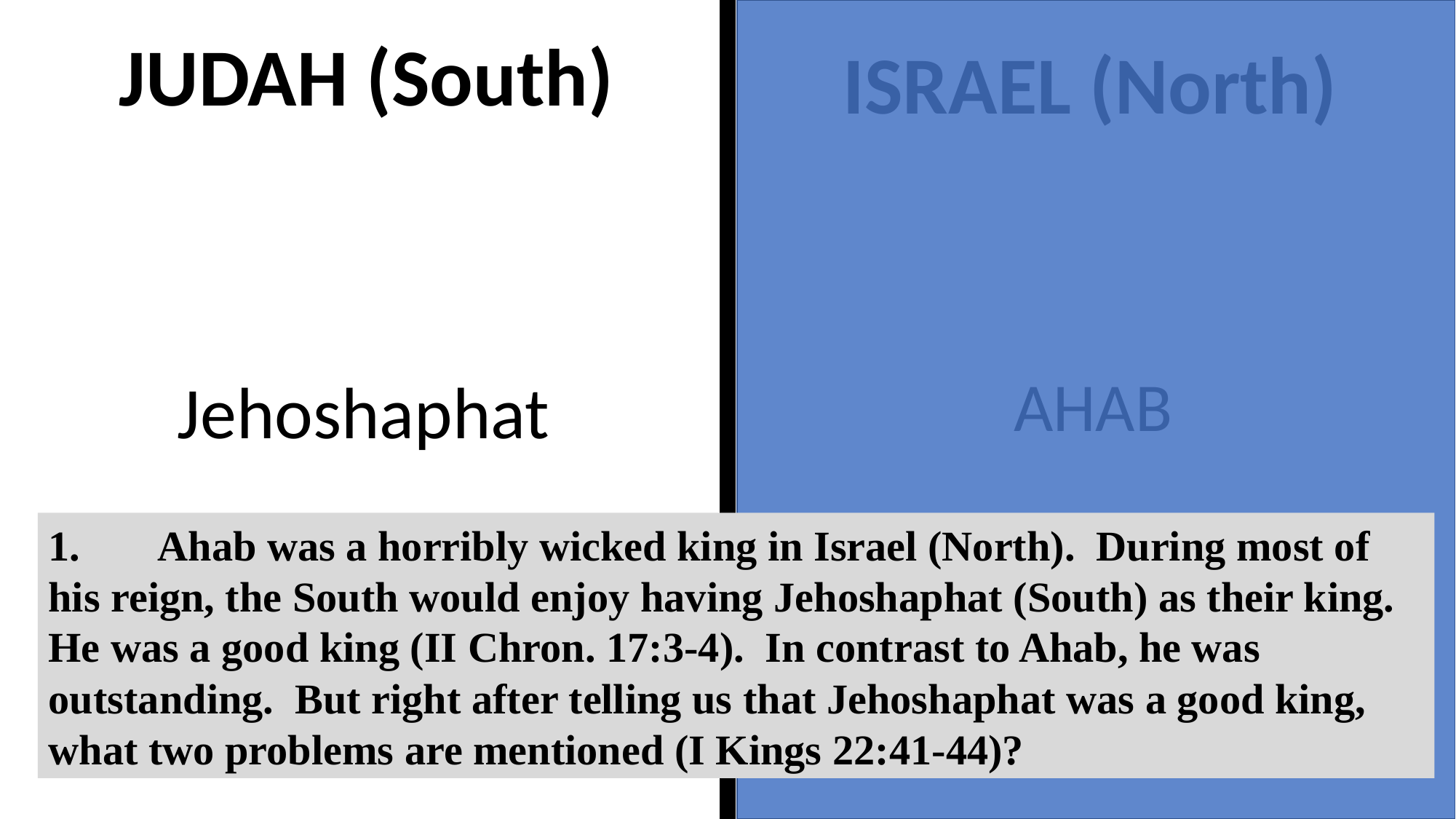

JUDAH (South)
ISRAEL (North)
AHAB
Jehoshaphat
1.	Ahab was a horribly wicked king in Israel (North).  During most of his reign, the South would enjoy having Jehoshaphat (South) as their king.  He was a good king (II Chron. 17:3-4).  In contrast to Ahab, he was outstanding.  But right after telling us that Jehoshaphat was a good king, what two problems are mentioned (I Kings 22:41-44)?